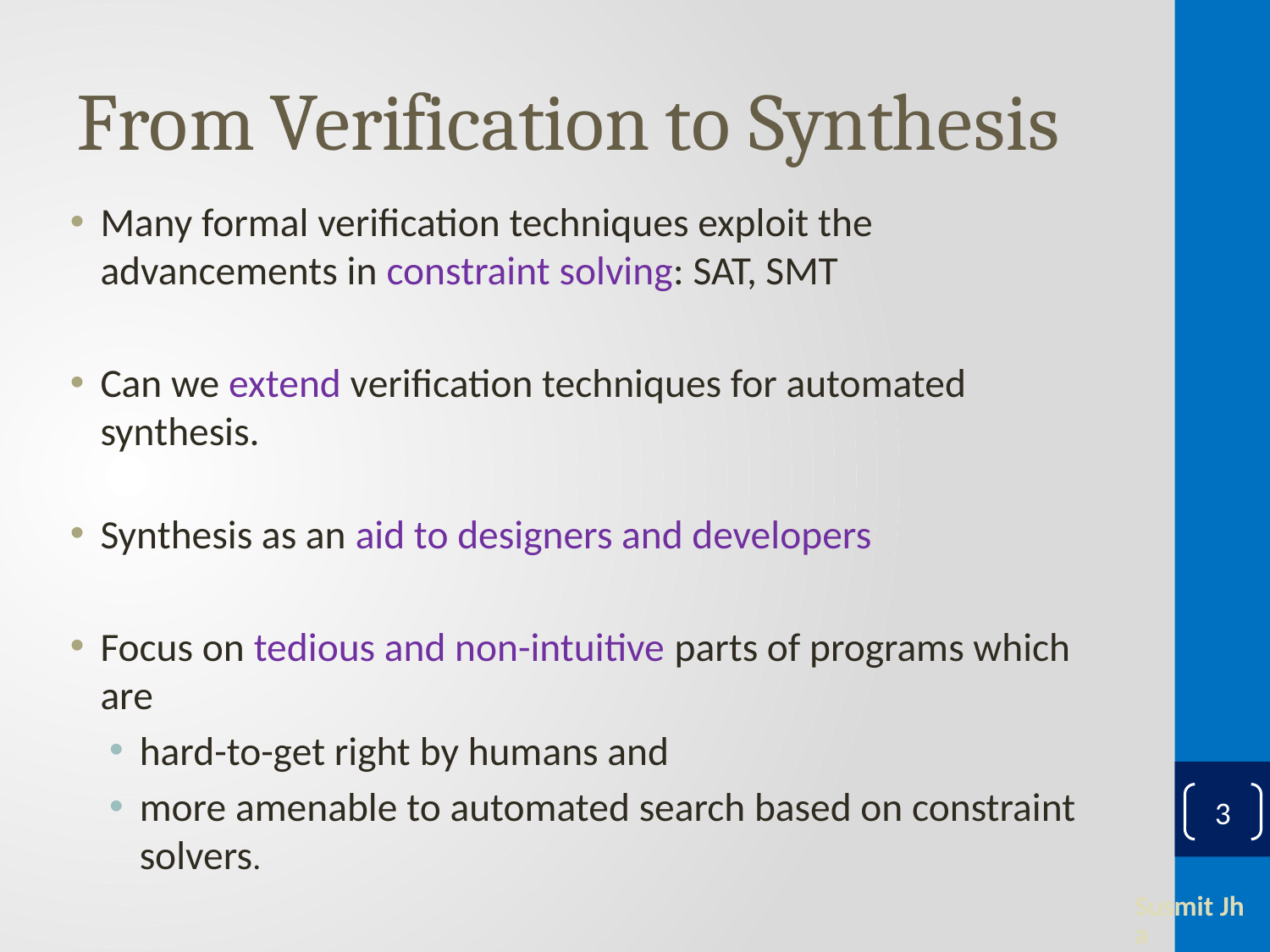

# From Verification to Synthesis
Many formal verification techniques exploit the advancements in constraint solving: SAT, SMT

Can we extend verification techniques for automated synthesis.

Synthesis as an aid to designers and developers

Focus on tedious and non-intuitive parts of programs which are
hard-to-get right by humans and
more amenable to automated search based on constraint solvers.

3
Susmit Jha